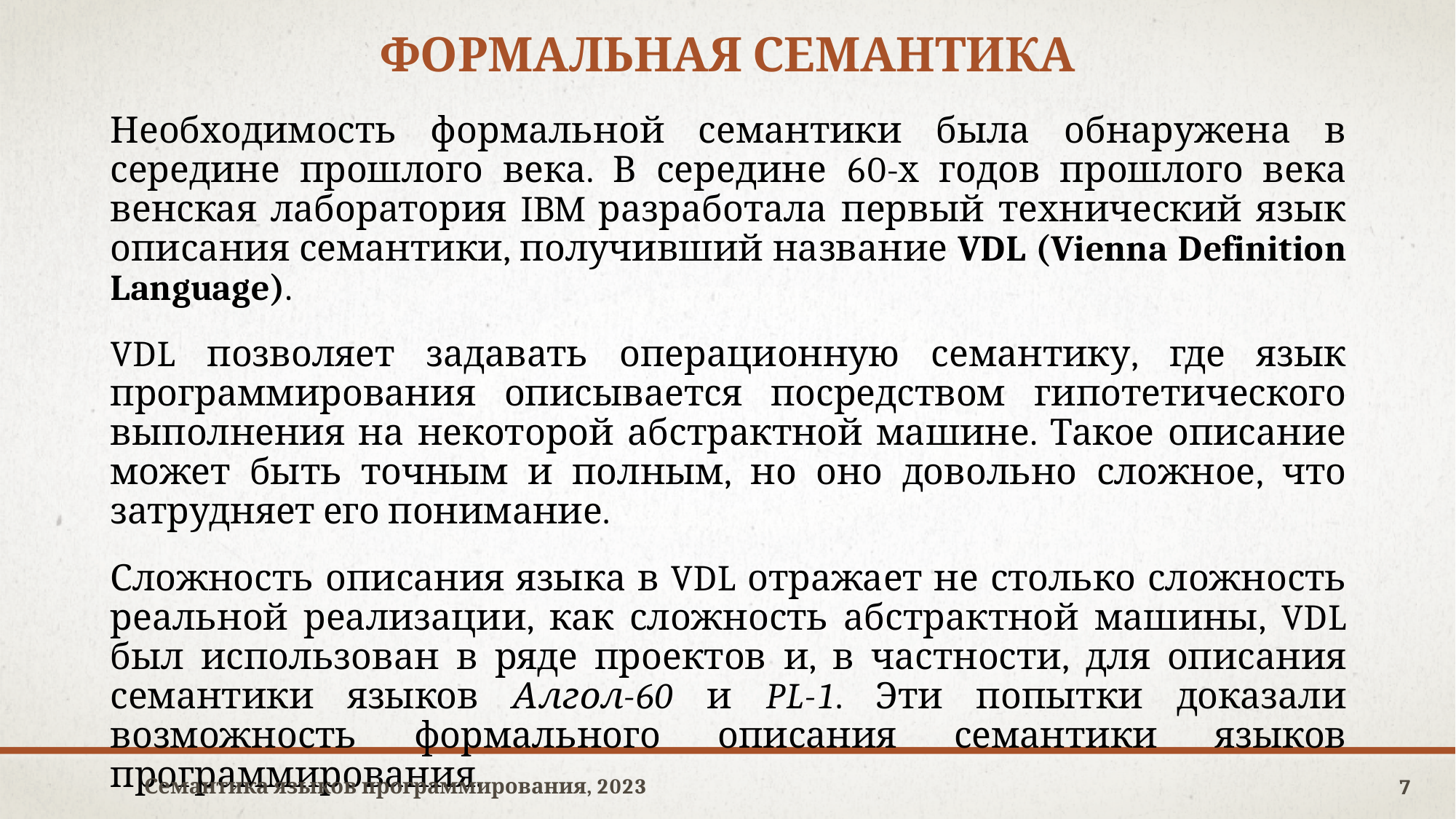

# формальная семантика
Необходимость формальной семантики была обнаружена в середине прошлого века. В середине 60-х годов прошлого века венская лаборатория IBM разработала первый технический язык описания семантики, получивший название VDL (Vienna Definition Language).
VDL позволяет задавать операционную семантику, где язык программирования описывается посредством гипотетического выполнения на некоторой абстрактной машине. Такое описание может быть точным и полным, но оно довольно сложное, что затрудняет его понимание.
Сложность описания языка в VDL отражает не столько сложность реальной реализации, как сложность абстрактной машины, VDL был использован в ряде проектов и, в частности, для описания семантики языков Алгол-60 и PL-1. Эти попытки доказали возможность формального описания семантики языков программирования.
Семантика языков программирования, 2023
7